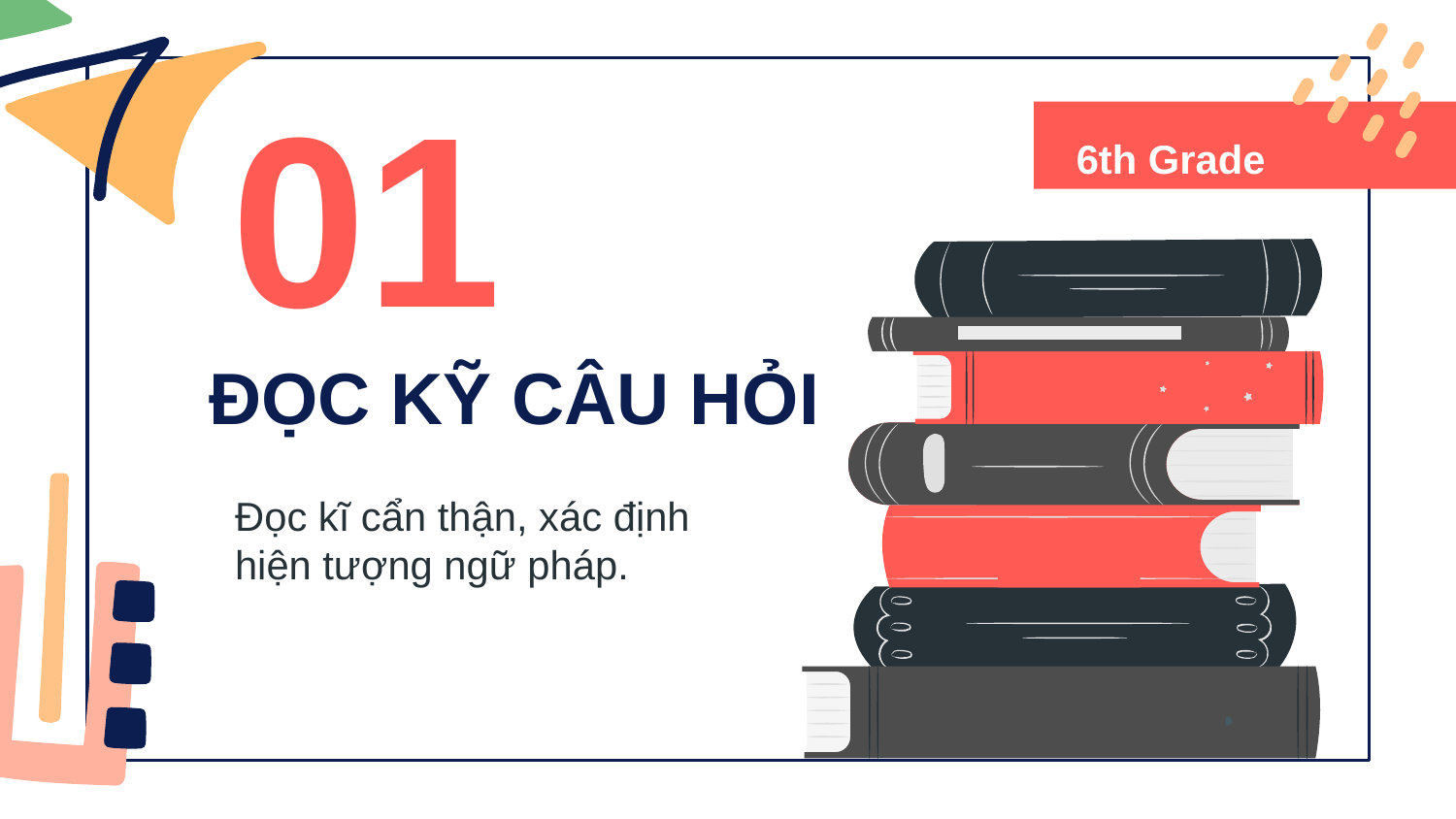

6th Grade
01

# ĐỌC KỸ CÂU HỎI

Đọc kĩ cẩn thận, xác định hiện tượng ngữ pháp.